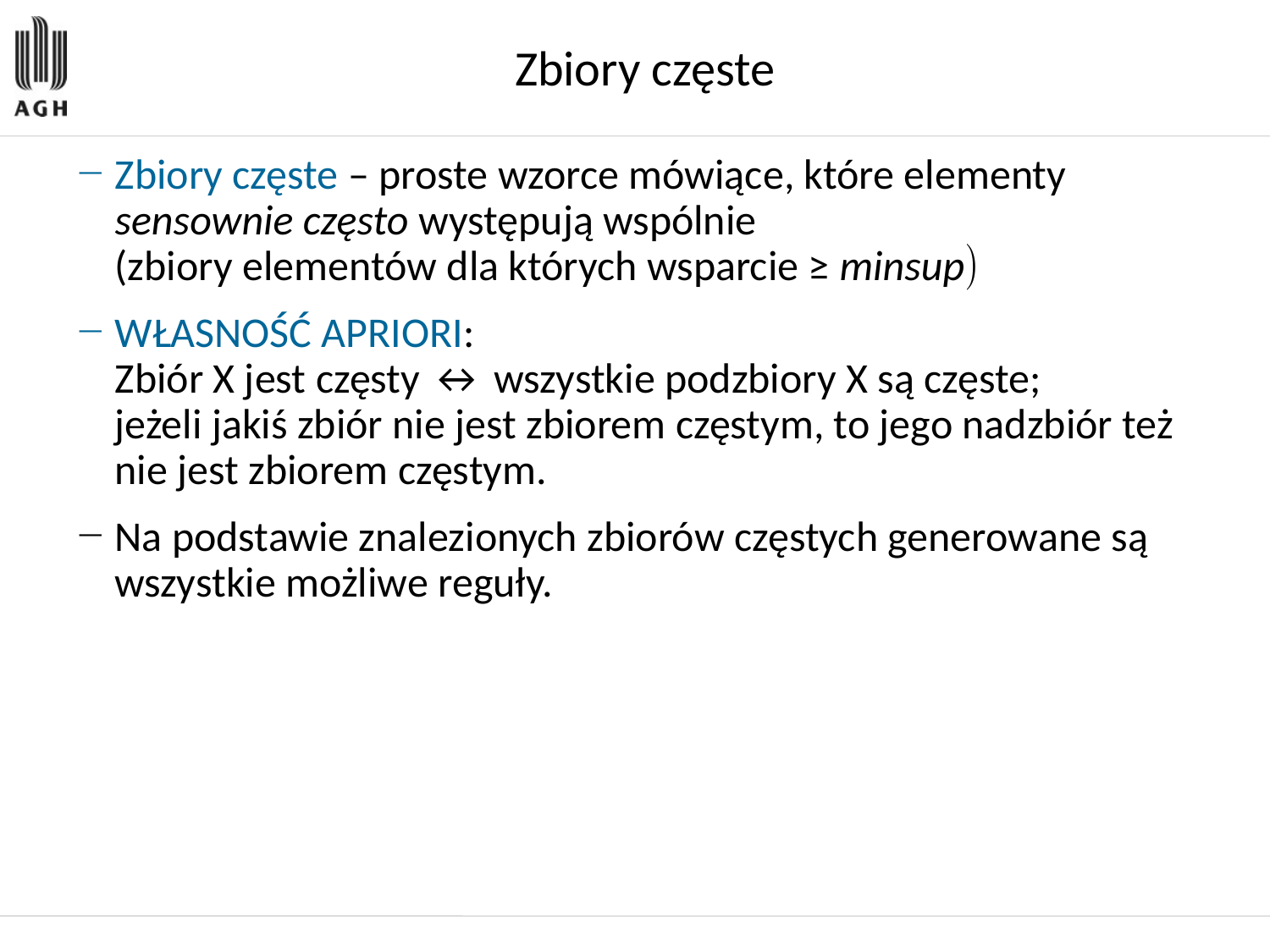

Zbiory częste
Zbiory częste – proste wzorce mówiące, które elementy sensownie często występują wspólnie
(zbiory elementów dla których wsparcie ≥ minsup)
WŁASNOŚĆ APRIORI:
Zbiór X jest częsty ↔ wszystkie podzbiory X są częste;
jeżeli jakiś zbiór nie jest zbiorem częstym, to jego nadzbiór też nie jest zbiorem częstym.
Na podstawie znalezionych zbiorów częstych generowane są wszystkie możliwe reguły.